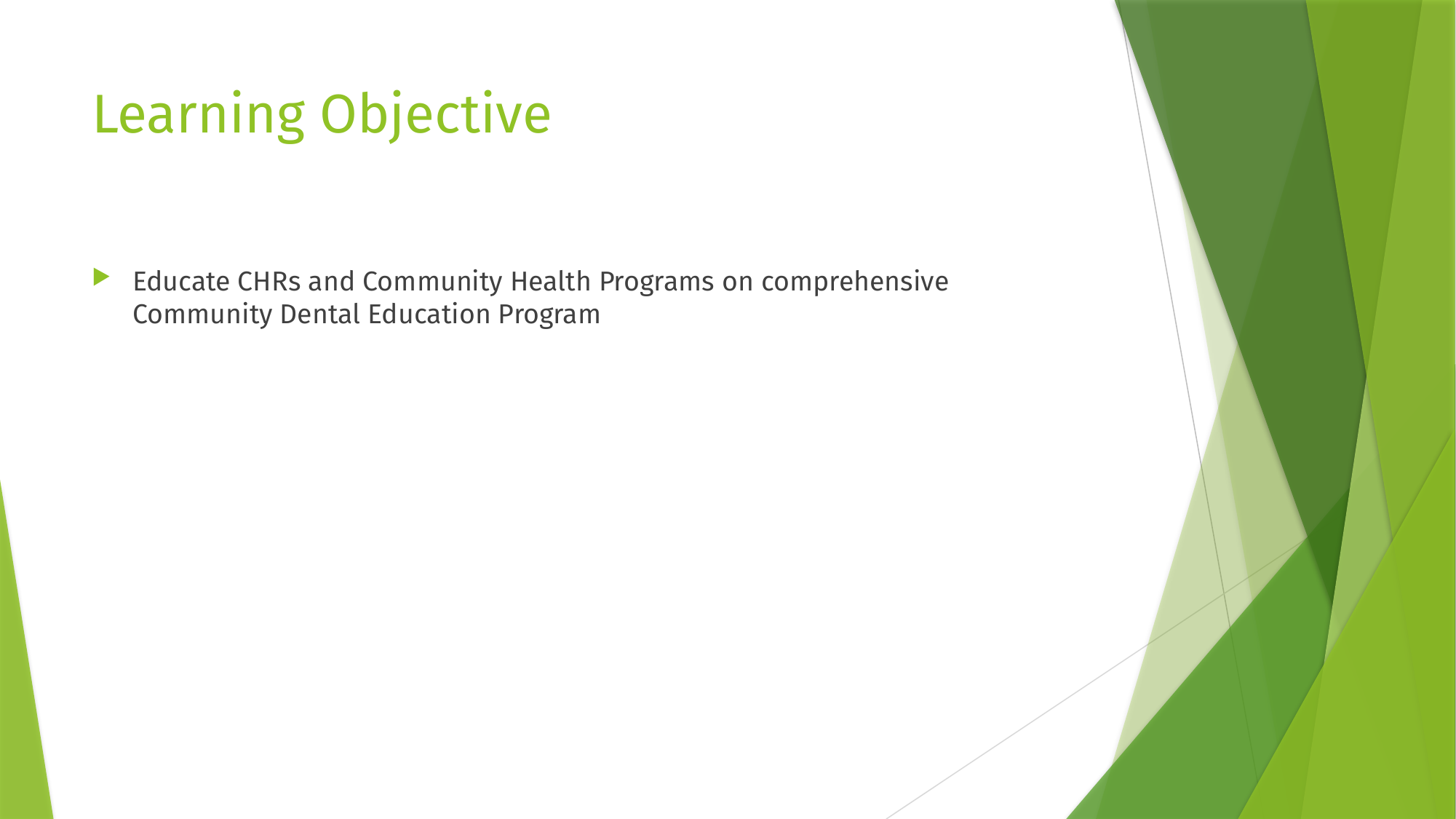

# Learning Objective
Educate CHRs and Community Health Programs on comprehensive Community Dental Education Program